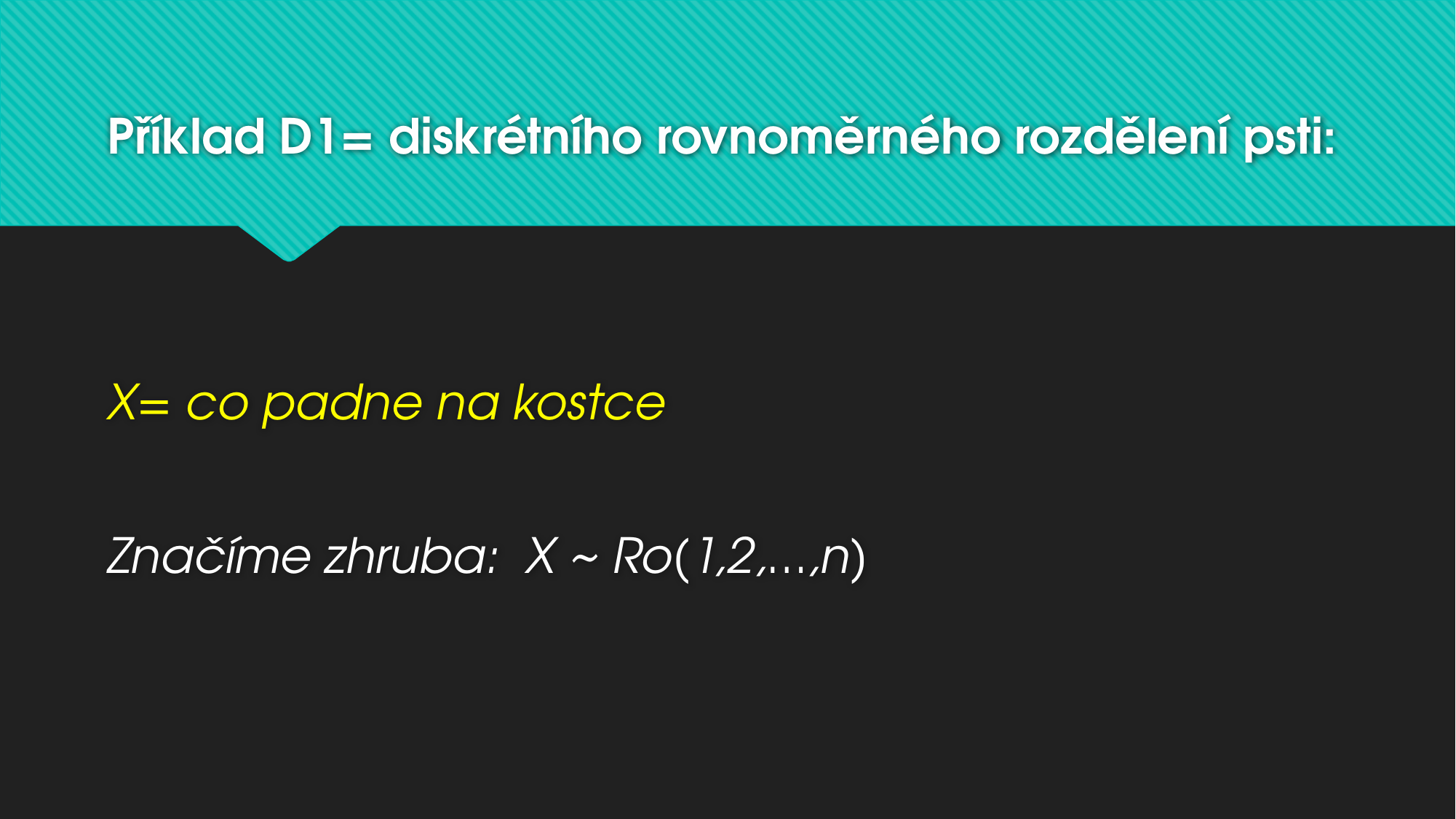

# Příklad D1= diskrétního rovnoměrného rozdělení psti:
X= co padne na kostce

Značíme zhruba:  X ~ Ro(1,2,…,n)